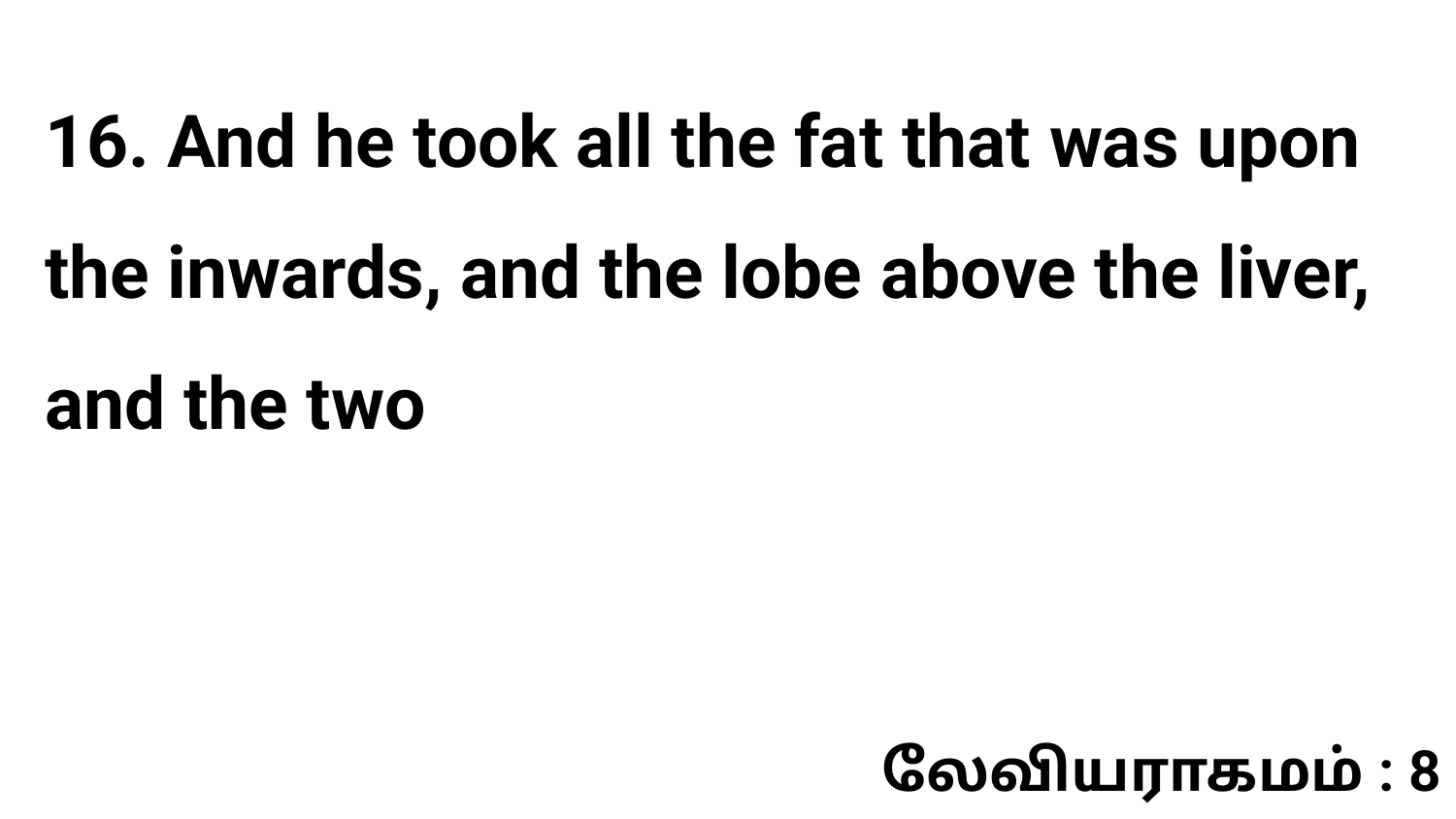

16. And he took all the fat that was upon the inwards, and the lobe above the liver, and the two
லேவியராகமம் : 8